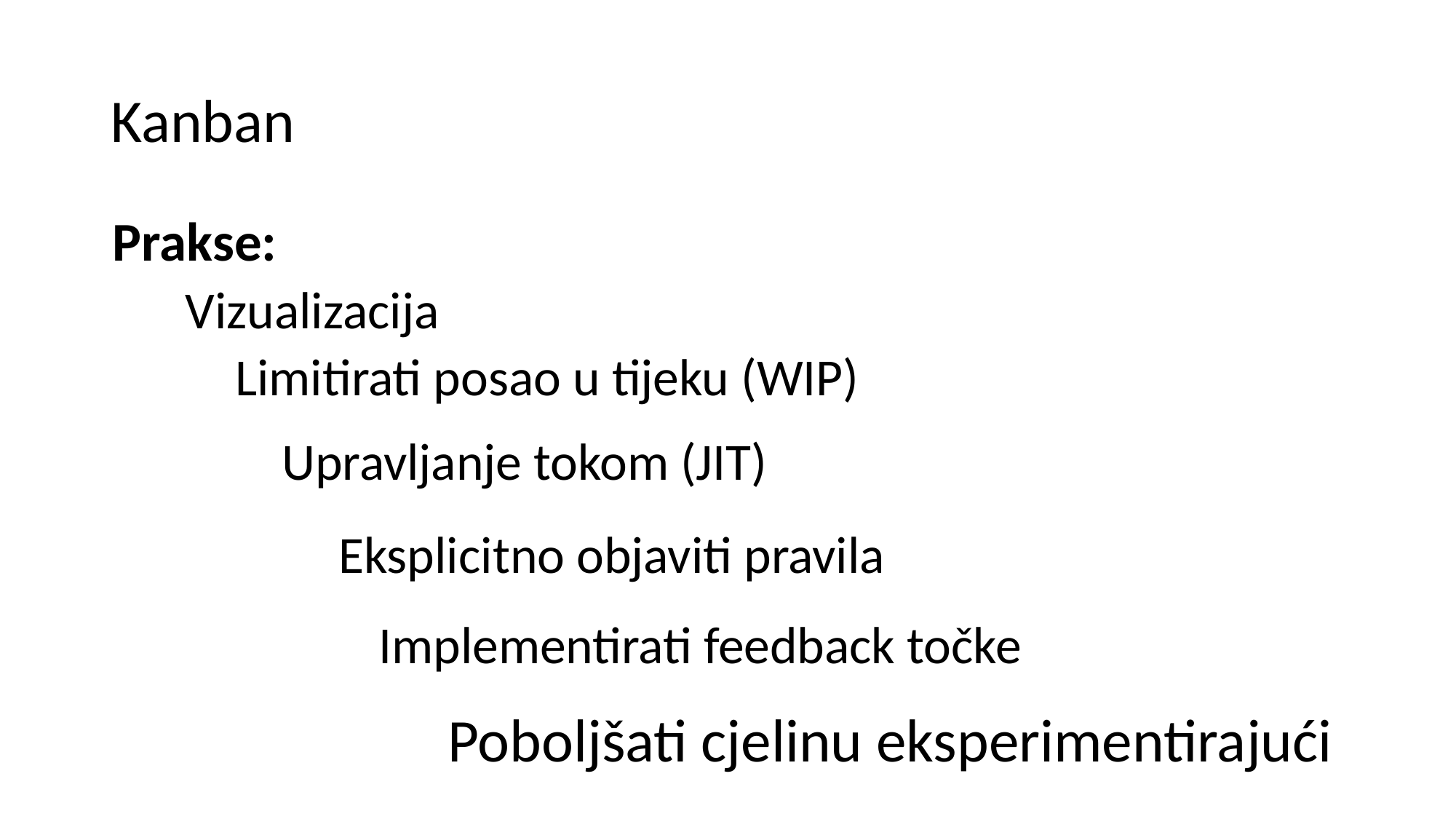

# Kanban
Prakse:
Vizualizacija
Limitirati posao u tijeku (WIP)
Upravljanje tokom (JIT)
Eksplicitno objaviti pravila
Implementirati feedback točke
Poboljšati cjelinu eksperimentirajući